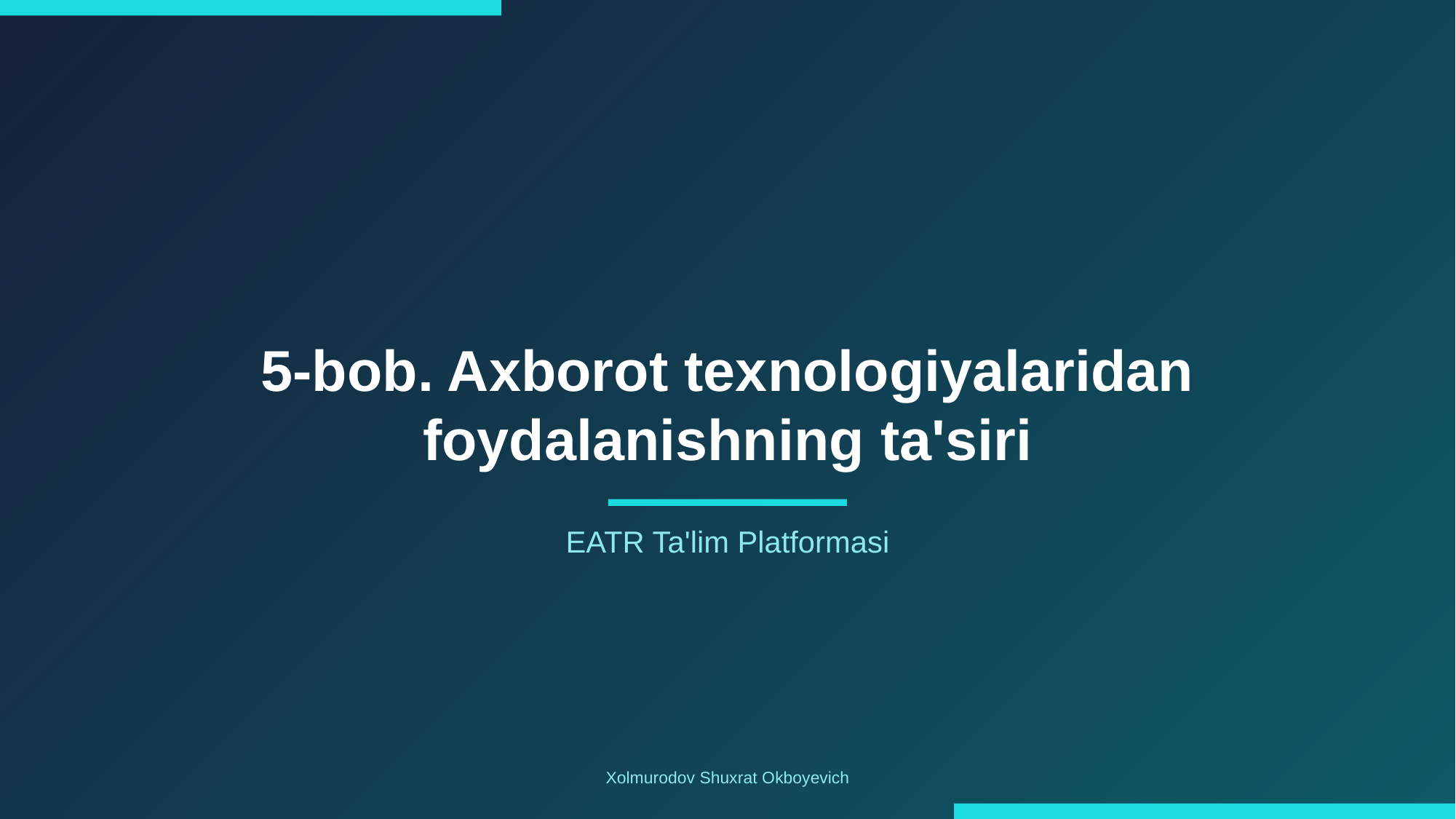

5-bob. Axborot texnologiyalaridan foydalanishning ta'siri

EATR Ta'lim Platformasi
Xolmurodov Shuxrat Okboyevich